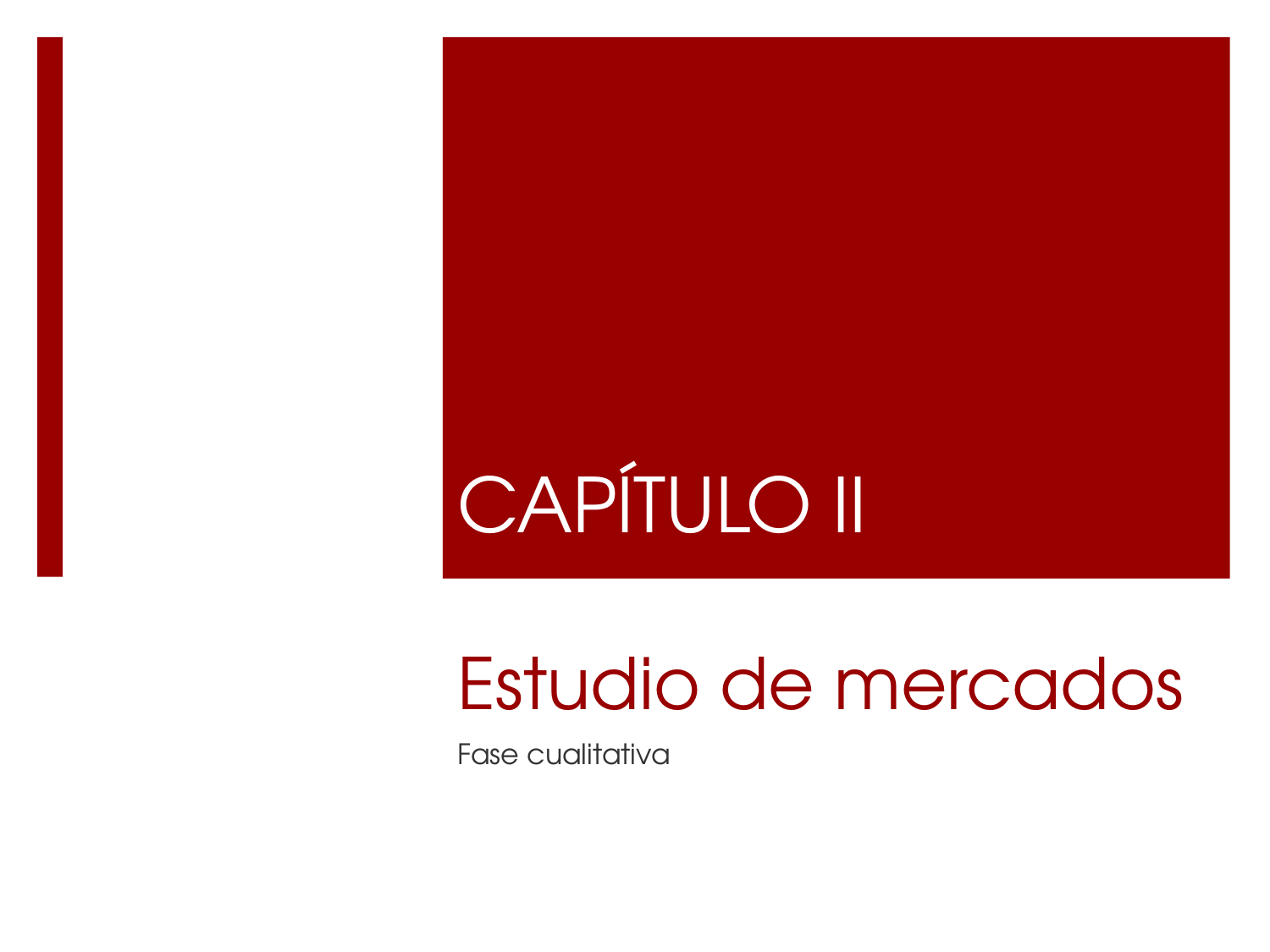

# CAPÍTULO II Estudio de mercados
Fase cualitativa